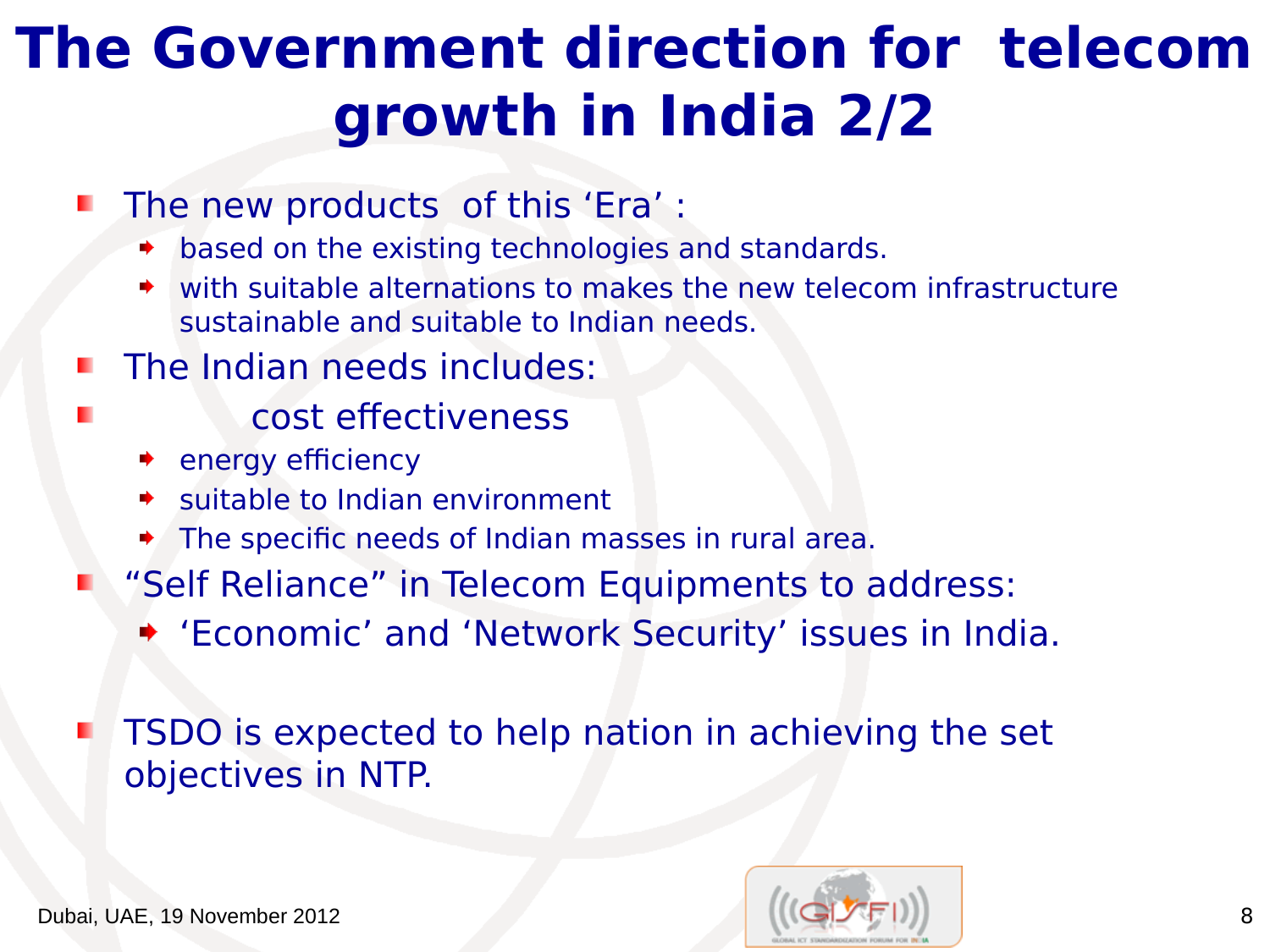

# The Government direction for  telecom growth in India 2/2
The new products  of this ‘Era’ :
based on the existing technologies and standards.
with suitable alternations to makes the new telecom infrastructure sustainable and suitable to Indian needs.
The Indian needs includes:
 	cost effectiveness
energy efficiency
suitable to Indian environment
The specific needs of Indian masses in rural area.
“Self Reliance” in Telecom Equipments to address:
‘Economic’ and ‘Network Security’ issues in India.

TSDO is expected to help nation in achieving the set objectives in NTP.
Dubai, UAE, 19 November 2012
8